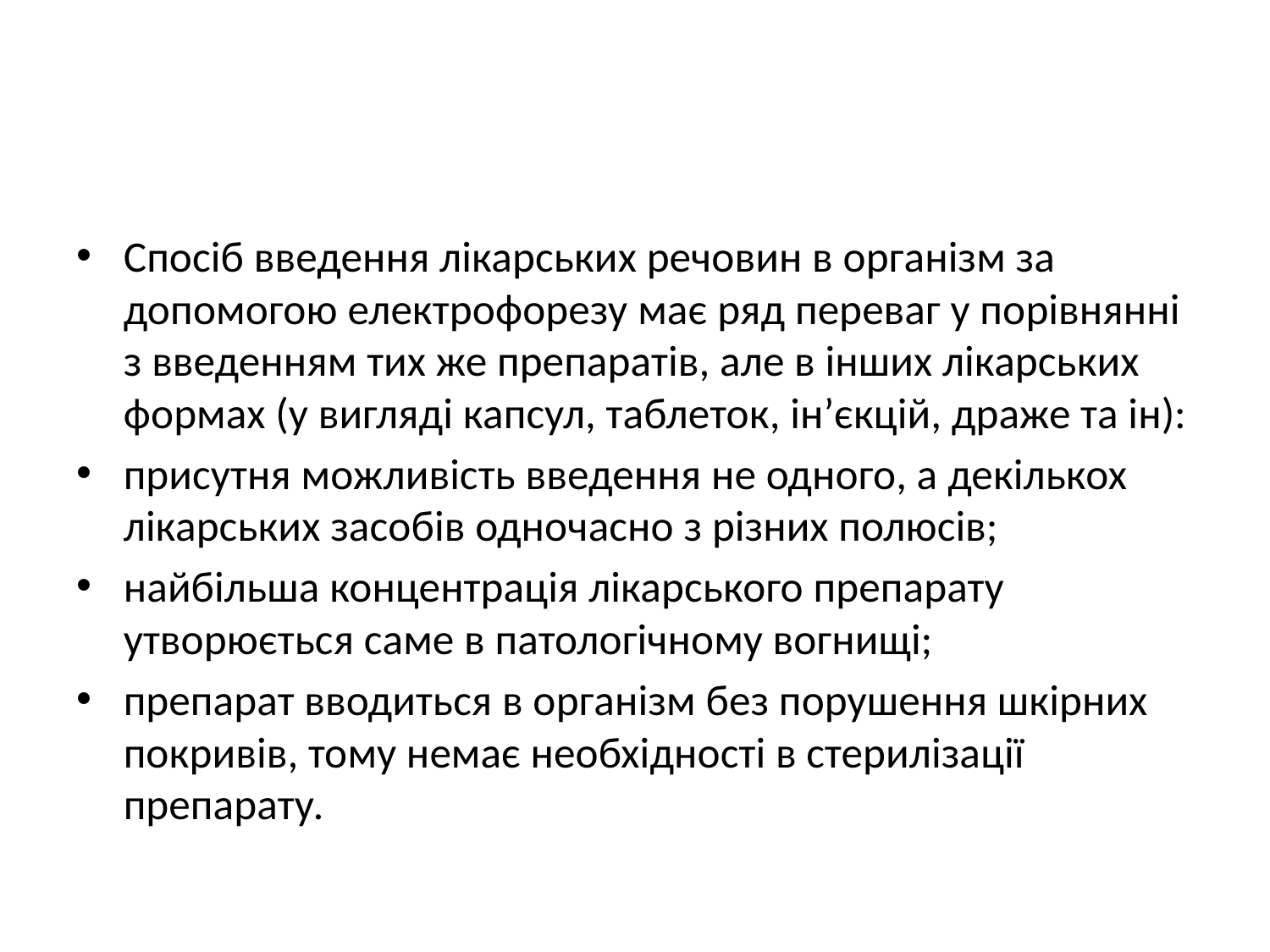

#
Спосіб введення лікарських речовин в організм за допомогою електрофорезу має ряд переваг у порівнянні з введенням тих же препаратів, але в інших лікарських формах (у вигляді капсул, таблеток, ін’єкцій, драже та ін):
присутня можливість введення не одного, а декількох лікарських засобів одночасно з різних полюсів;
найбільша концентрація лікарського препарату утворюється саме в патологічному вогнищі;
препарат вводиться в організм без порушення шкірних покривів, тому немає необхідності в стерилізації препарату.